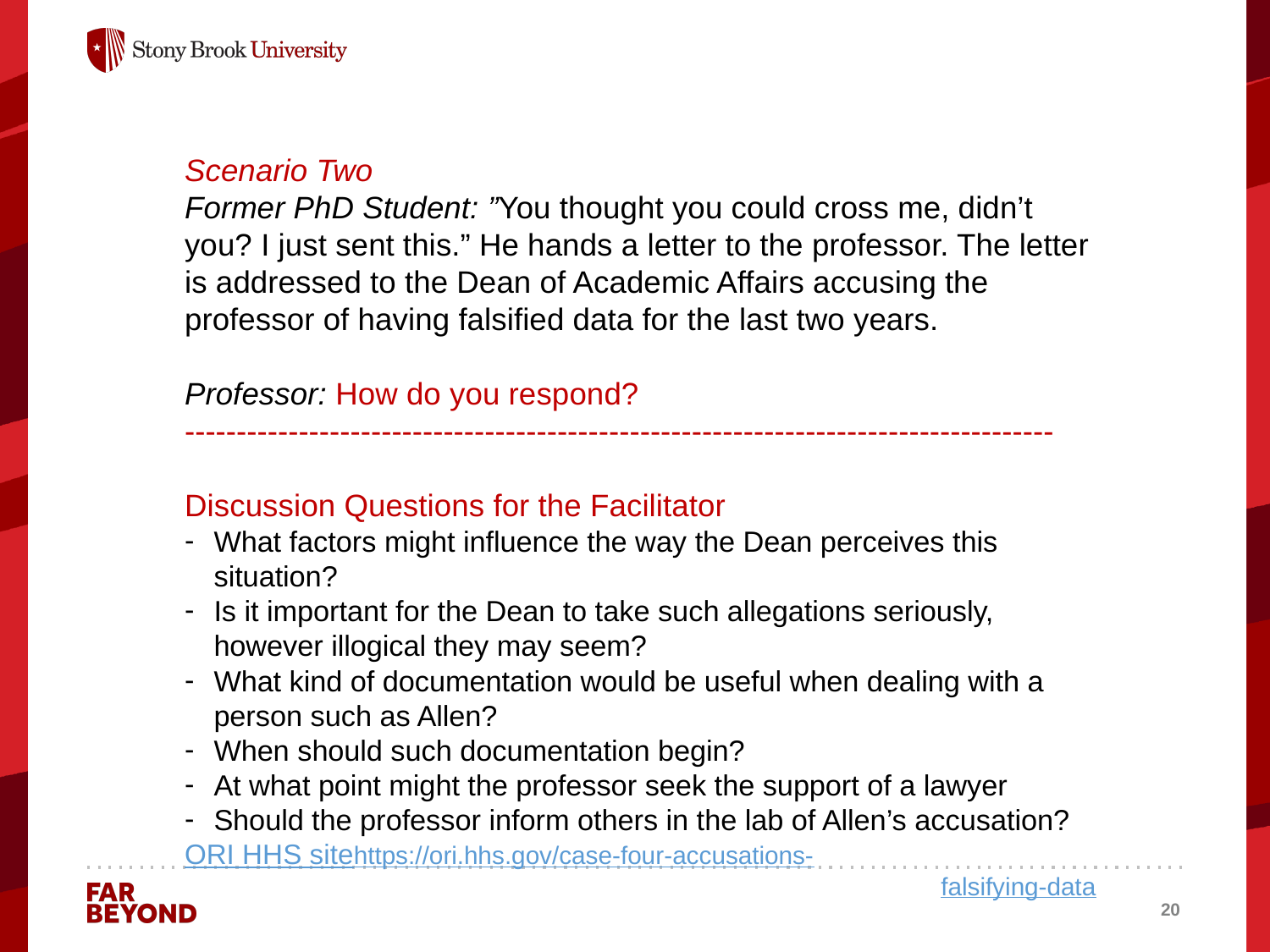

Scenario Two
Former PhD Student: ”You thought you could cross me, didn’t you? I just sent this.” He hands a letter to the professor. The letter is addressed to the Dean of Academic Affairs accusing the professor of having falsified data for the last two years.

Professor: How do you respond?
------------------------------------------------------------------------------------

Discussion Questions for the Facilitator
What factors might influence the way the Dean perceives this situation?
Is it important for the Dean to take such allegations seriously, however illogical they may seem?
What kind of documentation would be useful when dealing with a person such as Allen?
When should such documentation begin?
At what point might the professor seek the support of a lawyer
Should the professor inform others in the lab of Allen’s accusation?
ORI HHS sitehttps://ori.hhs.gov/case-four-accusations-
falsifying-data

20